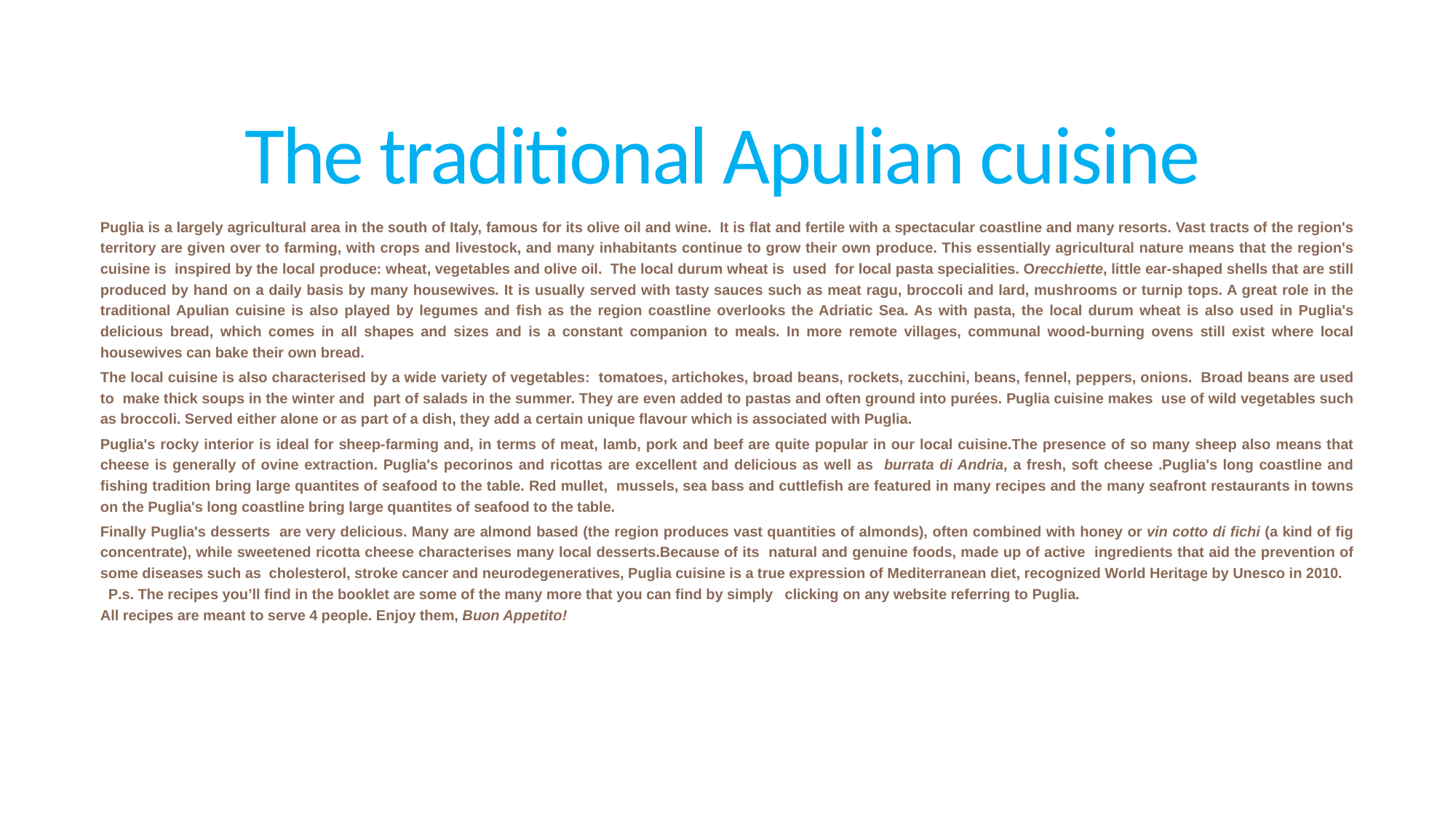

# The traditional Apulian cuisine
Puglia is a largely agricultural area in the south of Italy, famous for its olive oil and wine.  It is flat and fertile with a spectacular coastline and many resorts. Vast tracts of the region's territory are given over to farming, with crops and livestock, and many inhabitants continue to grow their own produce. This essentially agricultural nature means that the region's cuisine is  inspired by the local produce: wheat, vegetables and olive oil.  The local durum wheat is  used  for local pasta specialities. Orecchiette, little ear-shaped shells that are still produced by hand on a daily basis by many housewives. It is usually served with tasty sauces such as meat ragu, broccoli and lard, mushrooms or turnip tops. A great role in the traditional Apulian cuisine is also played by legumes and fish as the region coastline overlooks the Adriatic Sea. As with pasta, the local durum wheat is also used in Puglia's delicious bread, which comes in all shapes and sizes and is a constant companion to meals. In more remote villages, communal wood-burning ovens still exist where local housewives can bake their own bread.
The local cuisine is also characterised by a wide variety of vegetables:  tomatoes, artichokes, broad beans, rockets, zucchini, beans, fennel, peppers, onions.  Broad beans are used to  make thick soups in the winter and  part of salads in the summer. They are even added to pastas and often ground into purées. Puglia cuisine makes  use of wild vegetables such as broccoli. Served either alone or as part of a dish, they add a certain unique flavour which is associated with Puglia.
Puglia's rocky interior is ideal for sheep-farming and, in terms of meat, lamb, pork and beef are quite popular in our local cuisine.The presence of so many sheep also means that cheese is generally of ovine extraction. Puglia's pecorinos and ricottas are excellent and delicious as well as  burrata di Andria, a fresh, soft cheese .Puglia's long coastline and fishing tradition bring large quantites of seafood to the table. Red mullet,  mussels, sea bass and cuttlefish are featured in many recipes and the many seafront restaurants in towns on the Puglia's long coastline bring large quantites of seafood to the table.
Finally Puglia's desserts  are very delicious. Many are almond based (the region produces vast quantities of almonds), often combined with honey or vin cotto di fichi (a kind of fig concentrate), while sweetened ricotta cheese characterises many local desserts.Because of its  natural and genuine foods, made up of active  ingredients that aid the prevention of some diseases such as  cholesterol, stroke cancer and neurodegeneratives, Puglia cuisine is a true expression of Mediterranean diet, recognized World Heritage by Unesco in 2010.
  P.s. The recipes you’ll find in the booklet are some of the many more that you can find by simply   clicking on any website referring to Puglia.
All recipes are meant to serve 4 people. Enjoy them, Buon Appetito!